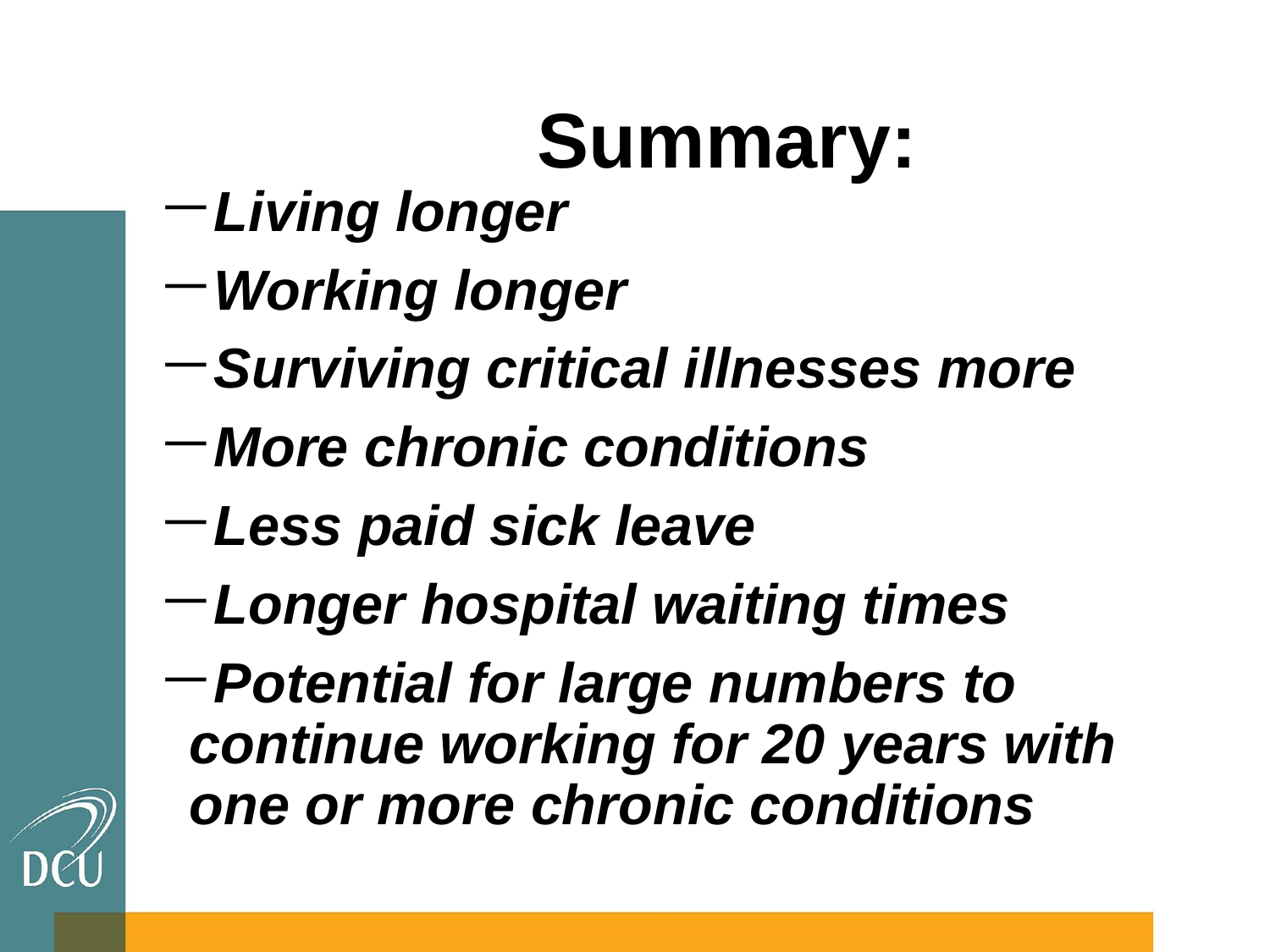

# Summary:
Living longer
Working longer
Surviving critical illnesses more
More chronic conditions
Less paid sick leave
Longer hospital waiting times
Potential for large numbers to continue working for 20 years with one or more chronic conditions